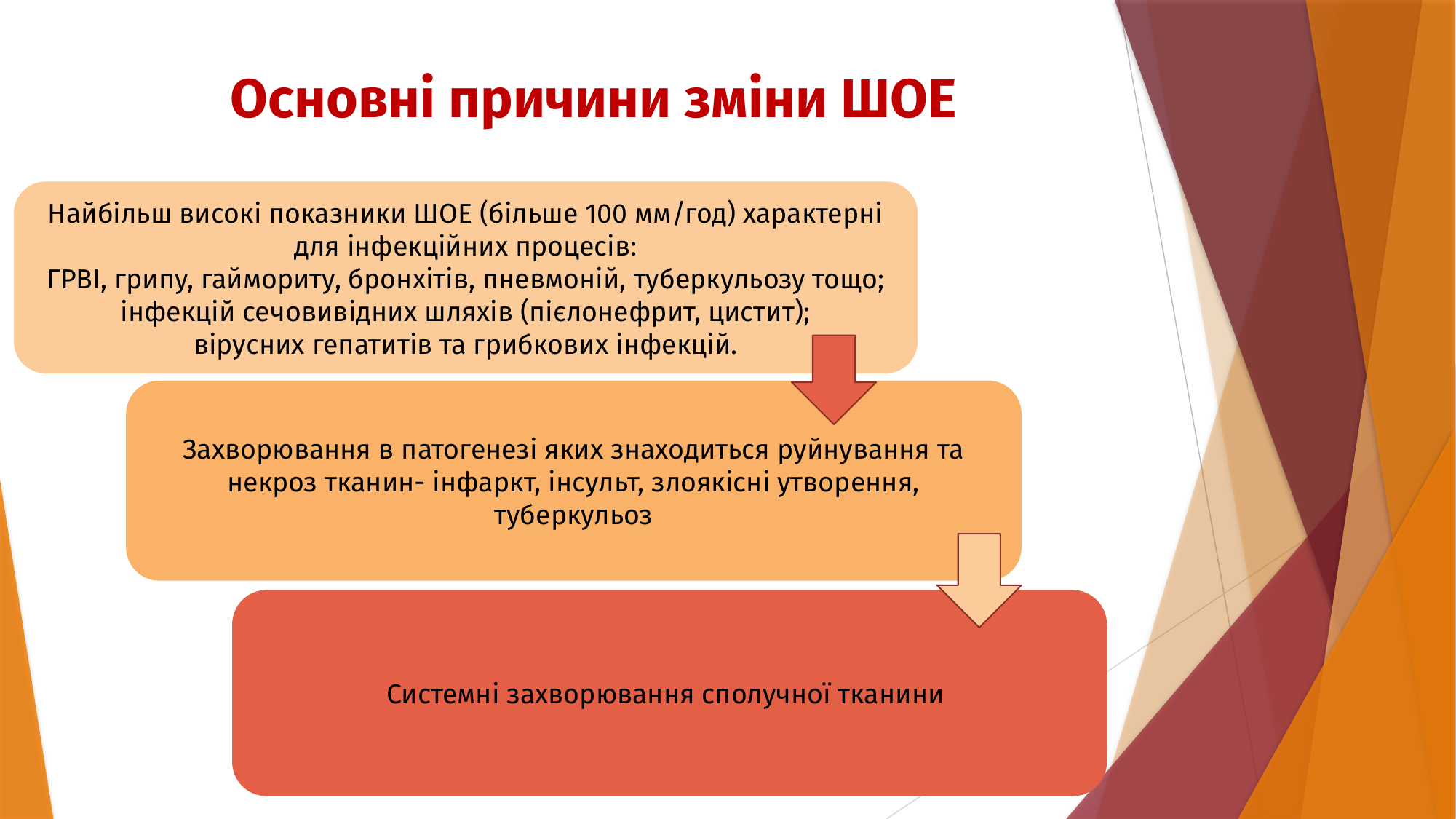

# Основні причини зміни ШОЕ
Найбільш високі показники ШОЕ (більше 100 мм/год) характерні для інфекційних процесів:
ГРВІ, грипу, гаймориту, бронхітів, пневмоній, туберкульозу тощо;
інфекцій сечовивідних шляхів (пієлонефрит, цистит);
вірусних гепатитів та грибкових інфекцій.

Захворювання в патогенезі яких знаходиться руйнування та некроз тканин- інфаркт, інсульт, злоякісні утворення, туберкульоз

Системні захворювання сполучної тканини
10